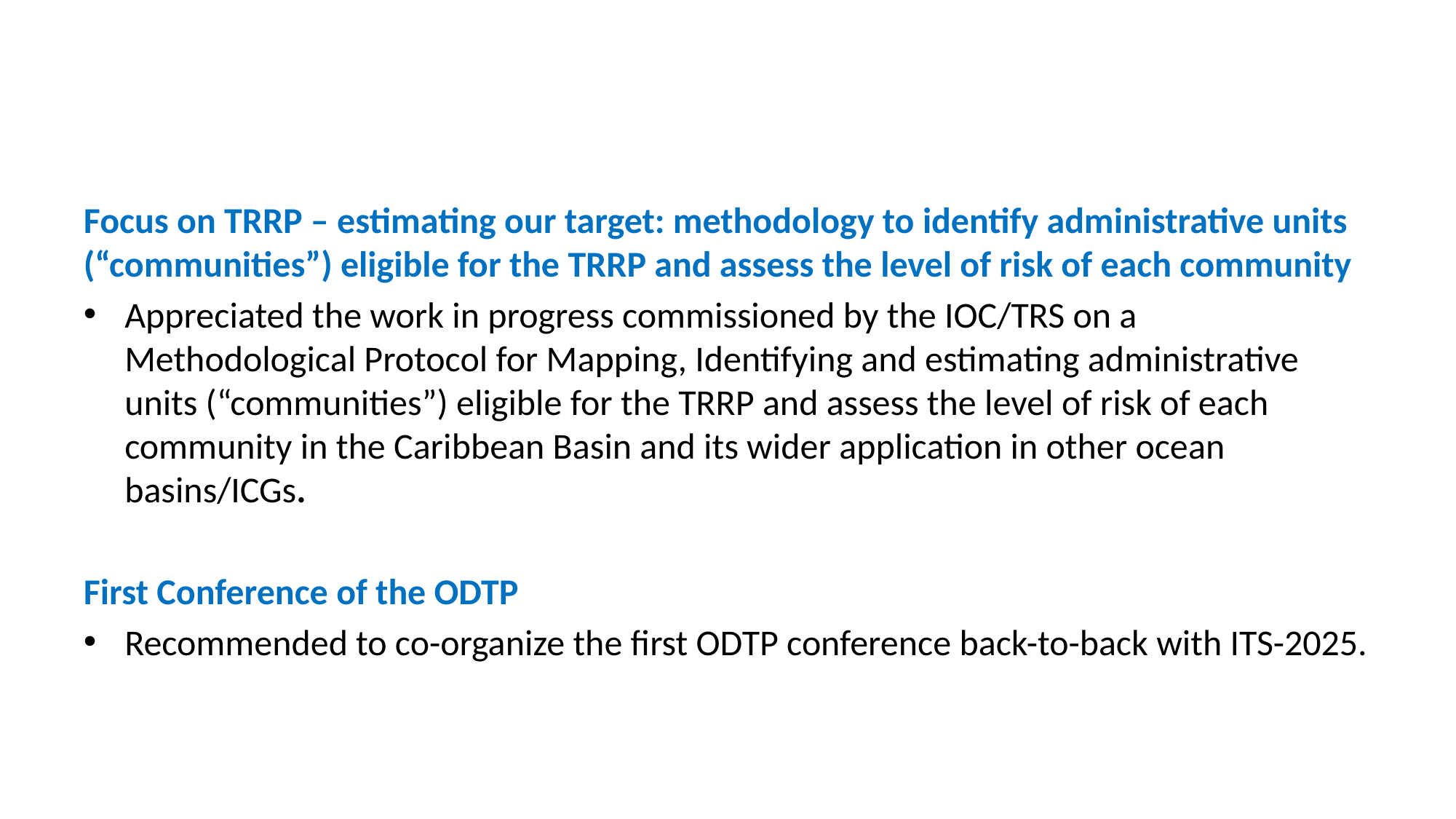

#
Focus on TRRP – estimating our target: methodology to identify administrative units (“communities”) eligible for the TRRP and assess the level of risk of each community
Appreciated the work in progress commissioned by the IOC/TRS on a Methodological Protocol for Mapping, Identifying and estimating administrative units (“communities”) eligible for the TRRP and assess the level of risk of each community in the Caribbean Basin and its wider application in other ocean basins/ICGs.

First Conference of the ODTP
Recommended to co-organize the first ODTP conference back-to-back with ITS-2025.